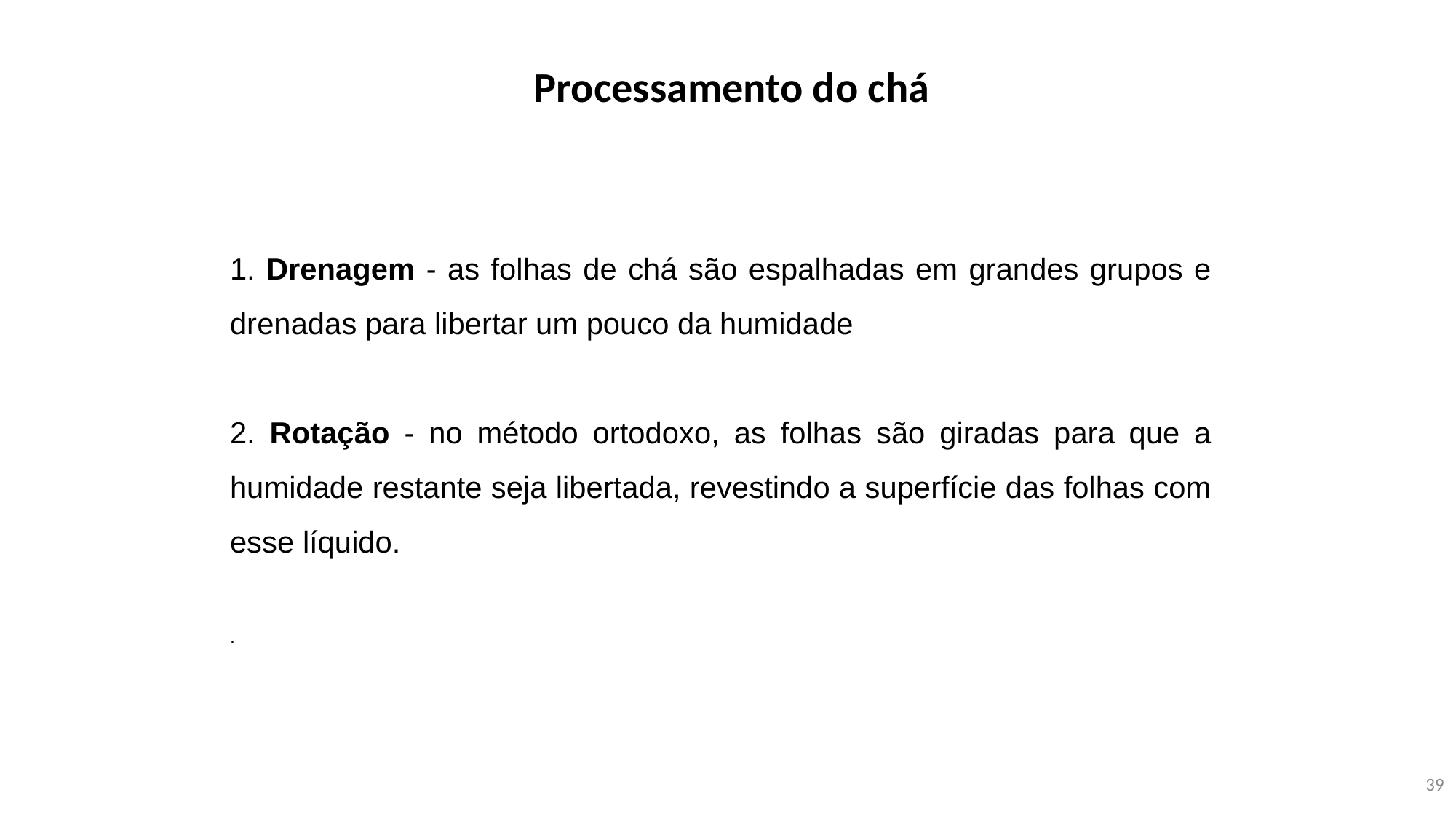

Processamento do chá
1. Drenagem - as folhas de chá são espalhadas em grandes grupos e drenadas para libertar um pouco da humidade

2. Rotação - no método ortodoxo, as folhas são giradas para que a humidade restante seja libertada, revestindo a superfície das folhas com esse líquido.

.

39